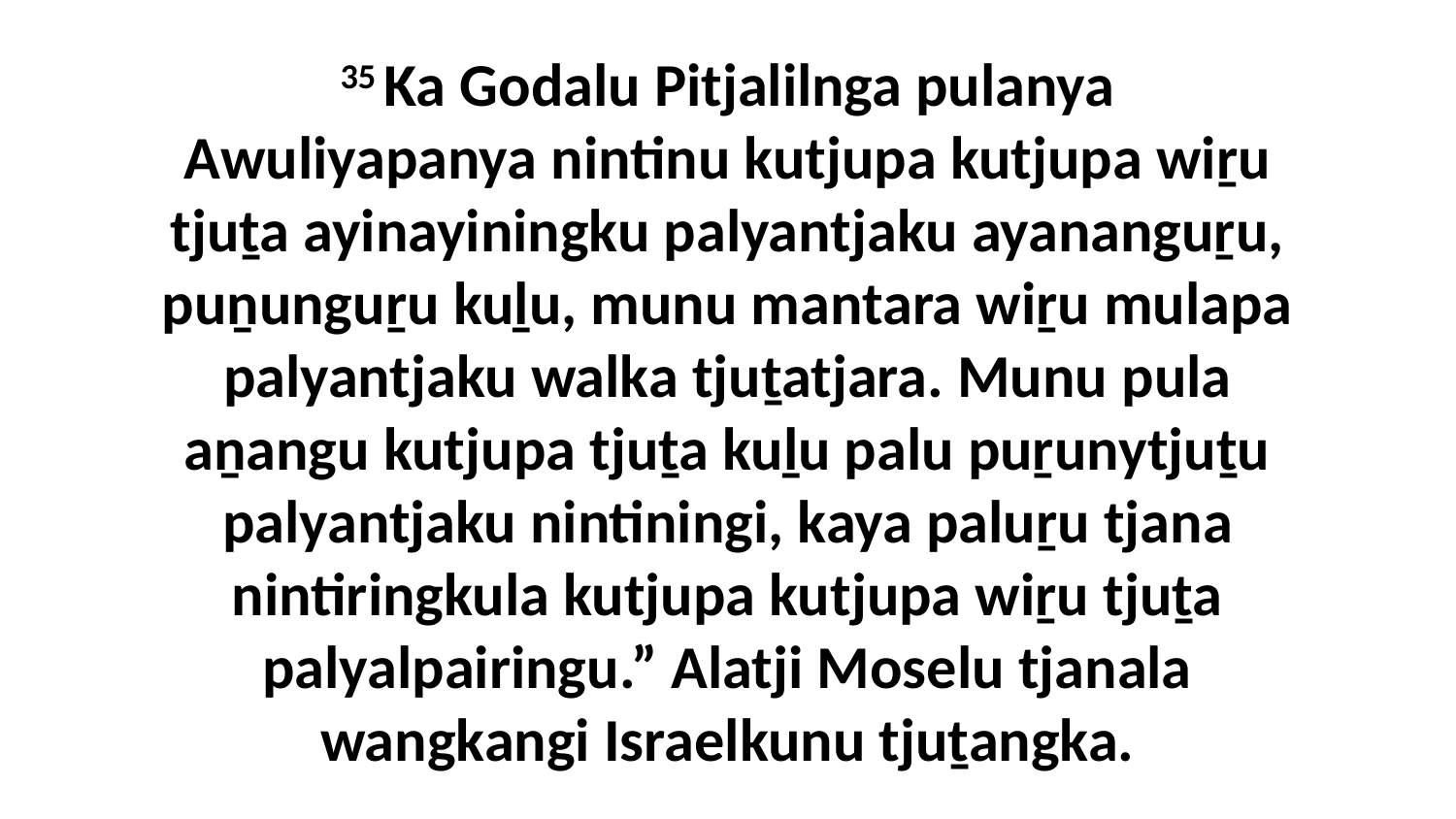

35 Ka Godalu Pitjalilnga pulanya Awuliyapanya nintinu kutjupa kutjupa wiṟu tjuṯa ayinayiningku palyantjaku ayananguṟu, puṉunguṟu kuḻu, munu mantara wiṟu mulapa palyantjaku walka tjuṯatjara. Munu pula aṉangu kutjupa tjuṯa kuḻu palu puṟunytjuṯu palyantjaku nintiningi, kaya paluṟu tjana nintiringkula kutjupa kutjupa wiṟu tjuṯa palyalpairingu.” Alatji Moselu tjanala wangkangi Israelkunu tjuṯangka.